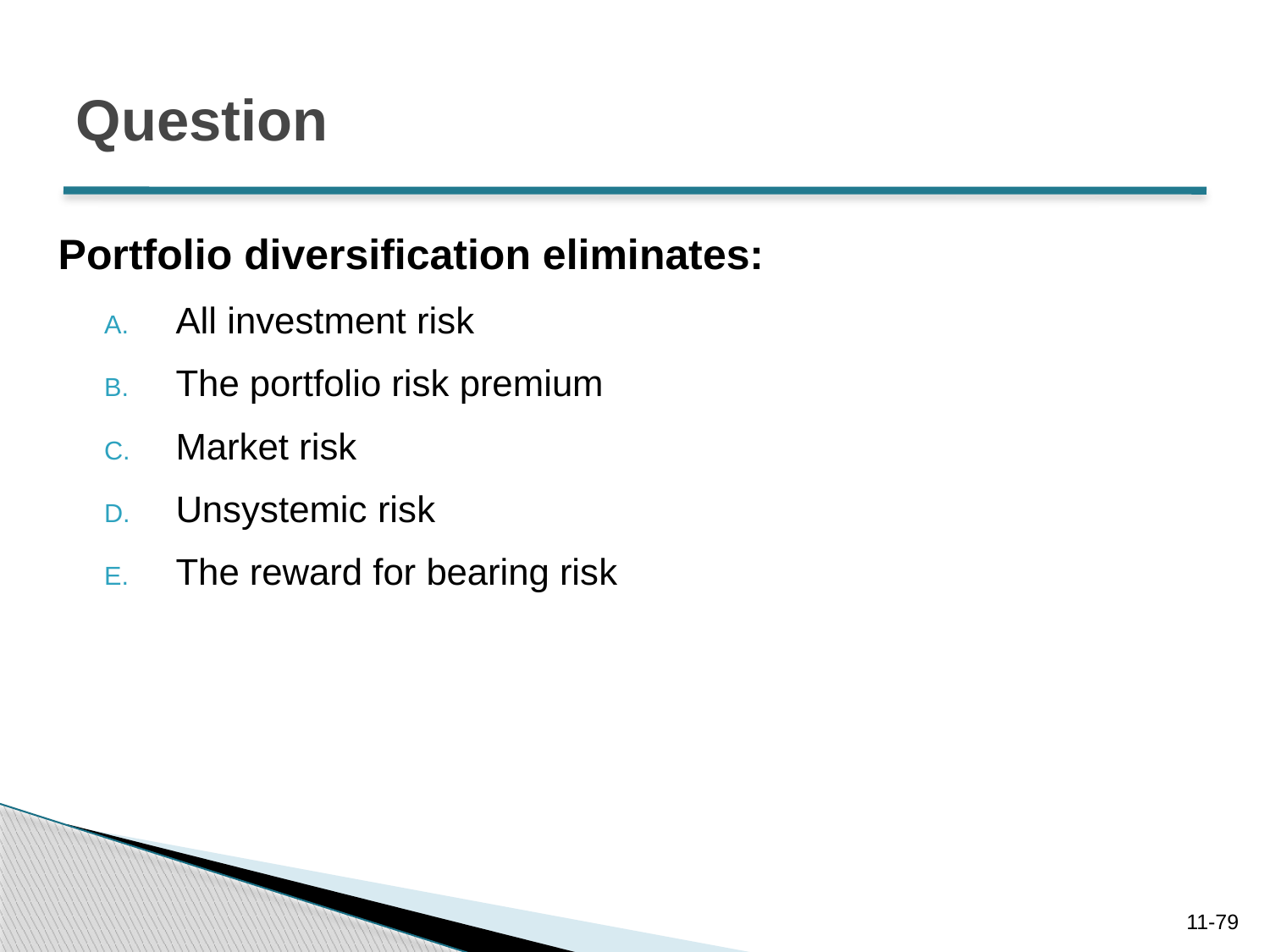

# Question
Portfolio diversification eliminates:
All investment risk
The portfolio risk premium
Market risk
Unsystemic risk
The reward for bearing risk
11-79